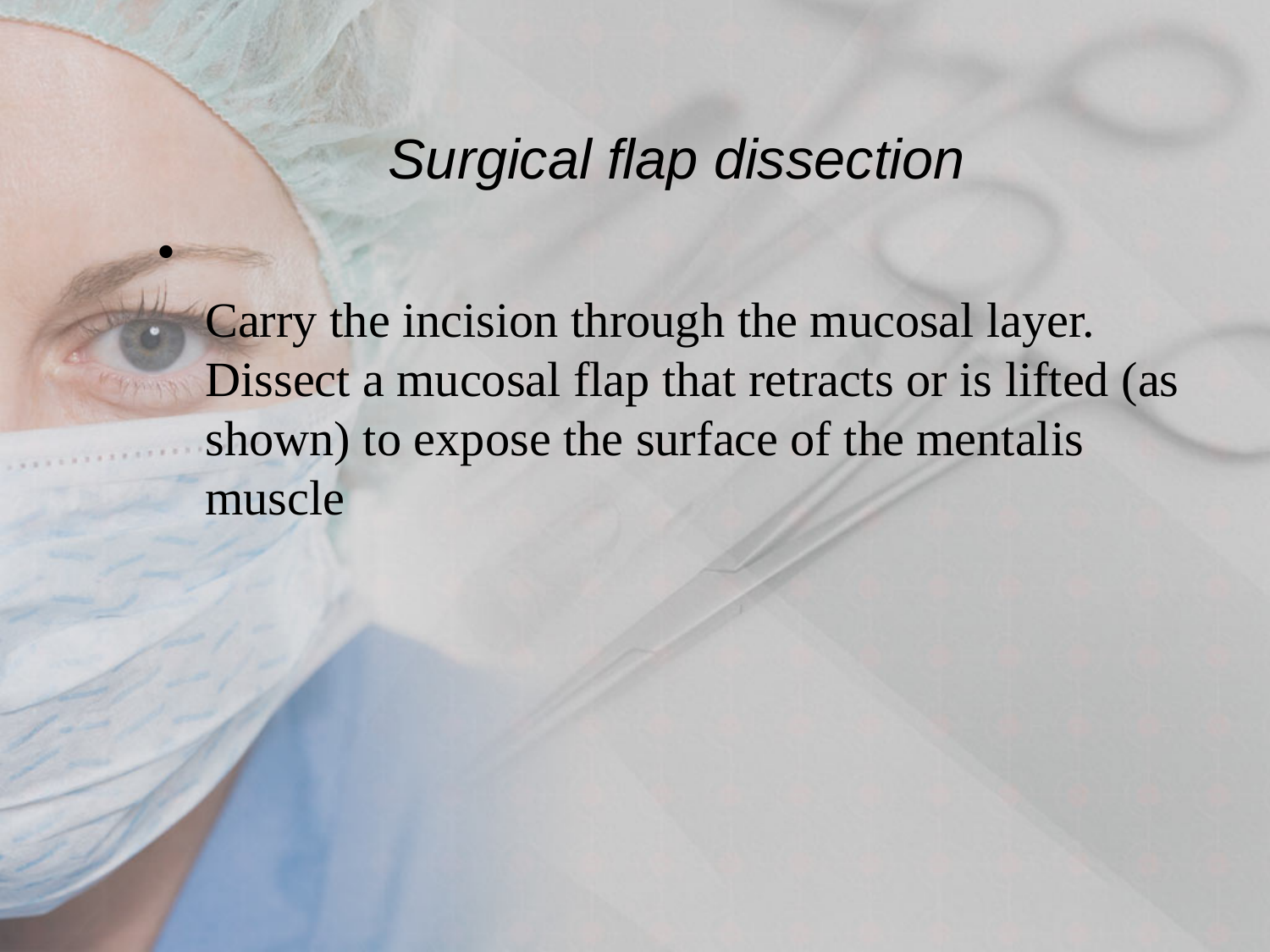

# Surgical flap dissection
Carry the incision through the mucosal layer. Dissect a mucosal flap that retracts or is lifted (as shown) to expose the surface of the mentalis muscle